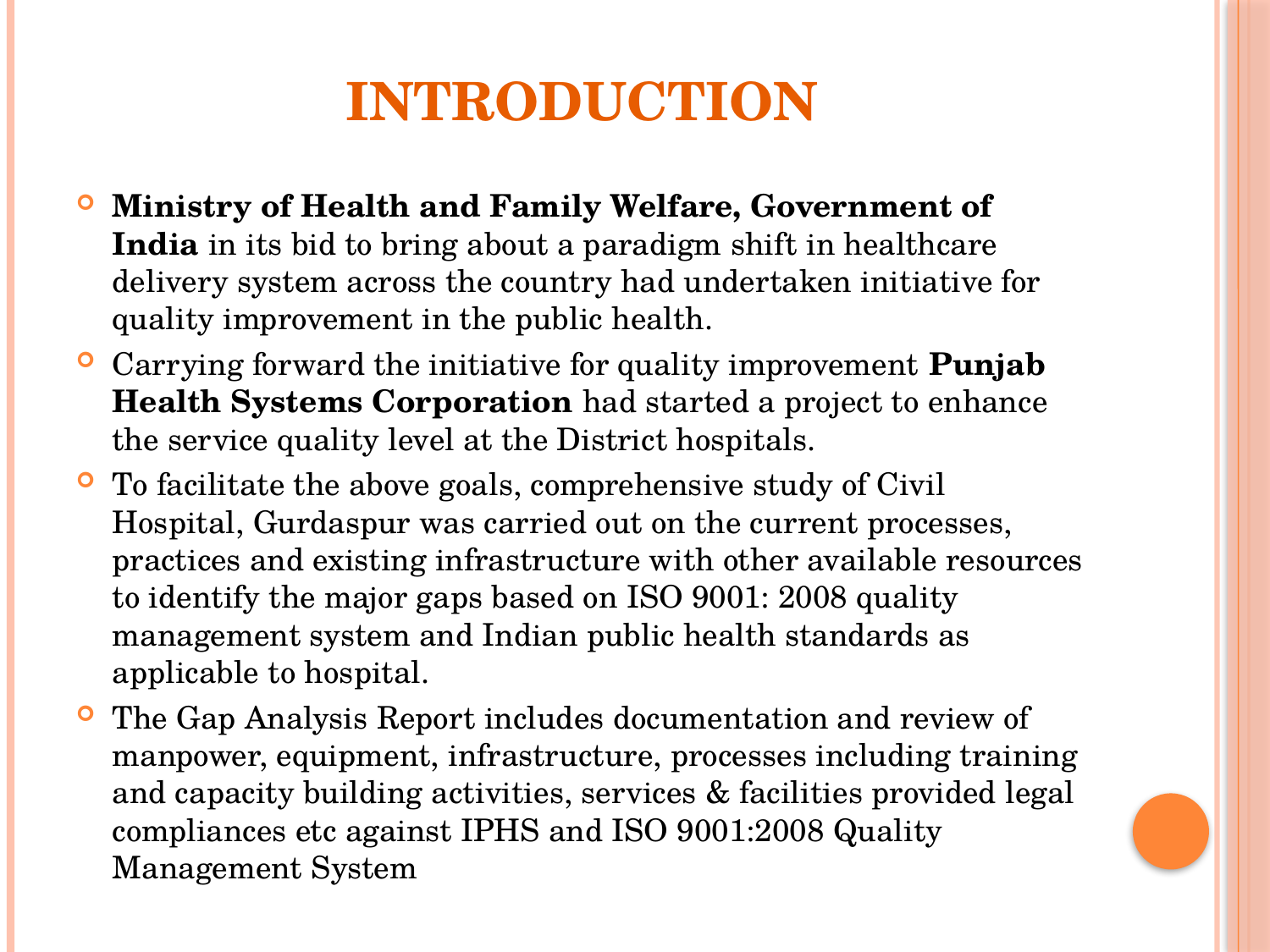

# INTRODUCTION
Ministry of Health and Family Welfare, Government of India in its bid to bring about a paradigm shift in healthcare delivery system across the country had undertaken initiative for quality improvement in the public health.
Carrying forward the initiative for quality improvement Punjab Health Systems Corporation had started a project to enhance the service quality level at the District hospitals.
To facilitate the above goals, comprehensive study of Civil Hospital, Gurdaspur was carried out on the current processes, practices and existing infrastructure with other available resources to identify the major gaps based on ISO 9001: 2008 quality management system and Indian public health standards as applicable to hospital.
The Gap Analysis Report includes documentation and review of manpower, equipment, infrastructure, processes including training and capacity building activities, services & facilities provided legal compliances etc against IPHS and ISO 9001:2008 Quality Management System